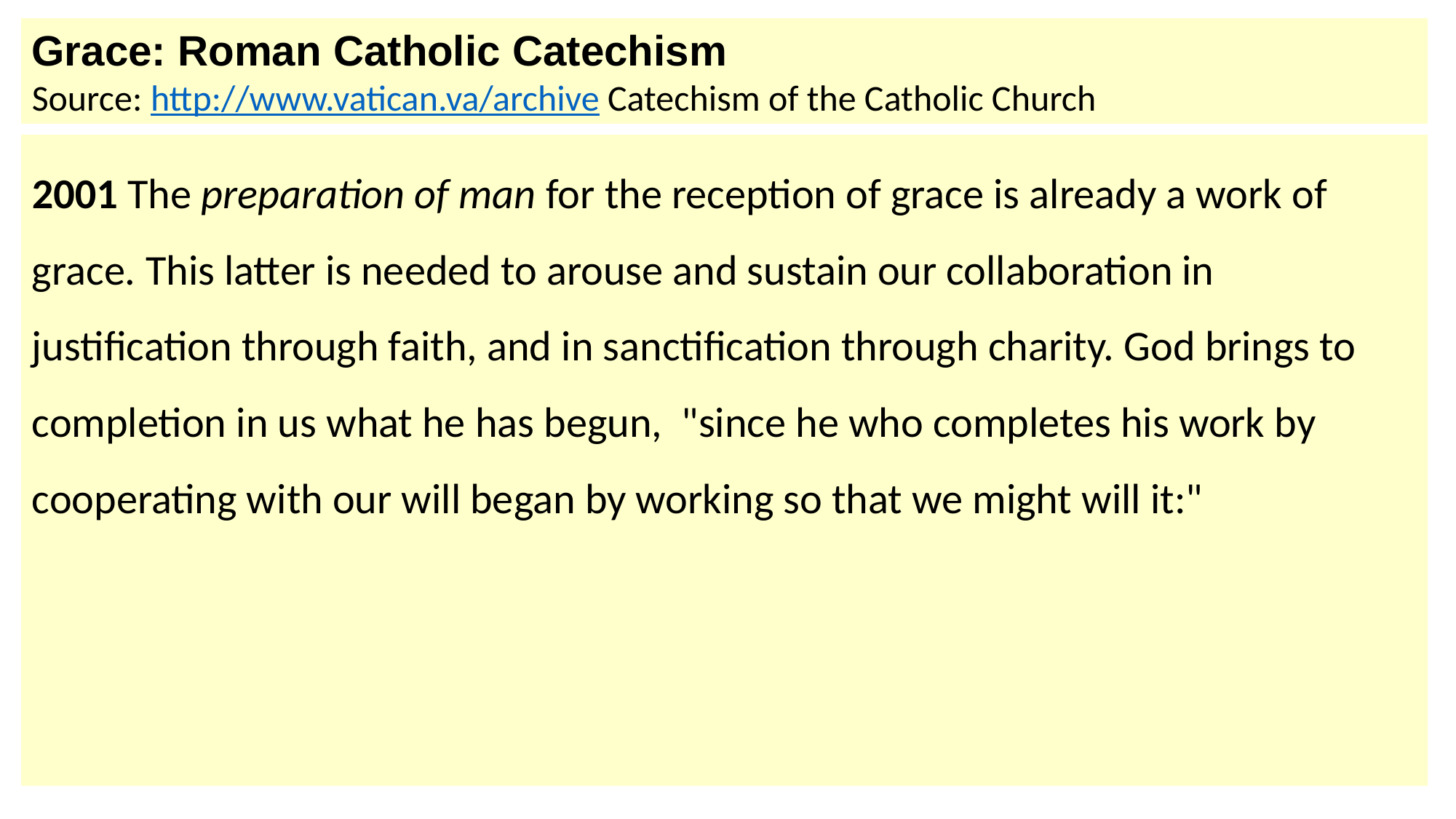

Grace: Roman Catholic Catechism
Source: http://www.vatican.va/archive Catechism of the Catholic Church
2001 The preparation of man for the reception of grace is already a work of grace. This latter is needed to arouse and sustain our collaboration in justification through faith, and in sanctification through charity. God brings to completion in us what he has begun,  "since he who completes his work by cooperating with our will began by working so that we might will it:"